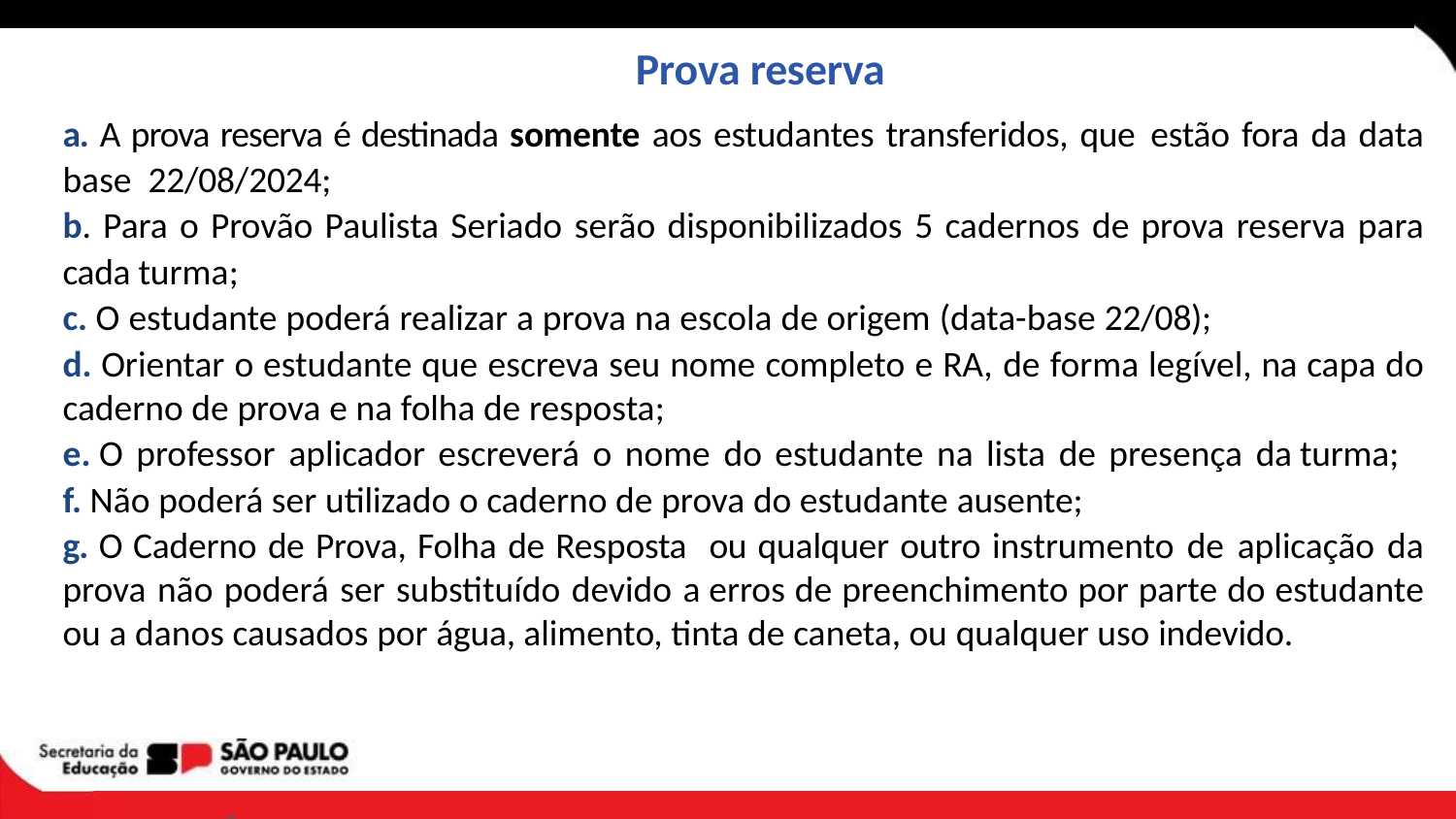

# Prova reserva
a. A prova reserva é destinada somente aos estudantes transferidos, que	estão fora da data base  22/08/2024;
b. Para o Provão Paulista Seriado serão disponibilizados 5 cadernos de prova reserva para cada turma;
c. O estudante poderá realizar a prova na escola de origem (data-base 22/08);
d. Orientar o estudante que escreva seu nome completo e RA, de forma legível, na capa do caderno de prova e na folha de resposta;
e. O professor aplicador escreverá o nome do estudante na lista de presença da turma;
f. Não poderá ser utilizado o caderno de prova do estudante ausente;
g. O Caderno de Prova, Folha de Resposta  ou qualquer outro instrumento de aplicação da prova não poderá ser substituído devido a erros de preenchimento por parte do estudante ou a danos causados por água, alimento, tinta de caneta, ou qualquer uso indevido.